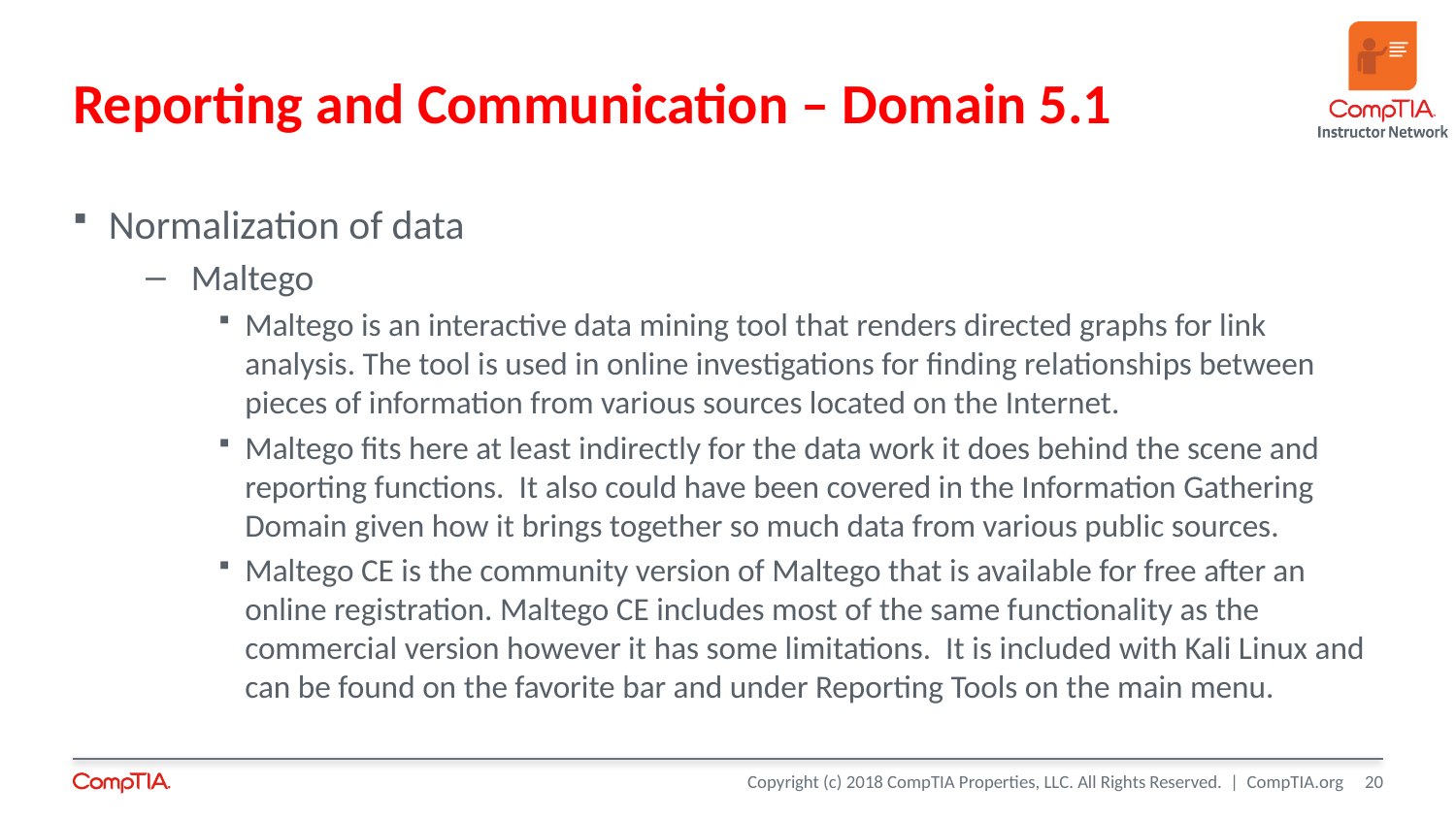

# Reporting and Communication – Domain 5.1
Normalization of data
Maltego
Maltego is an interactive data mining tool that renders directed graphs for link analysis. The tool is used in online investigations for finding relationships between pieces of information from various sources located on the Internet.
Maltego fits here at least indirectly for the data work it does behind the scene and reporting functions.  It also could have been covered in the Information Gathering Domain given how it brings together so much data from various public sources.
Maltego CE is the community version of Maltego that is available for free after an online registration. Maltego CE includes most of the same functionality as the commercial version however it has some limitations.  It is included with Kali Linux and can be found on the favorite bar and under Reporting Tools on the main menu.
20